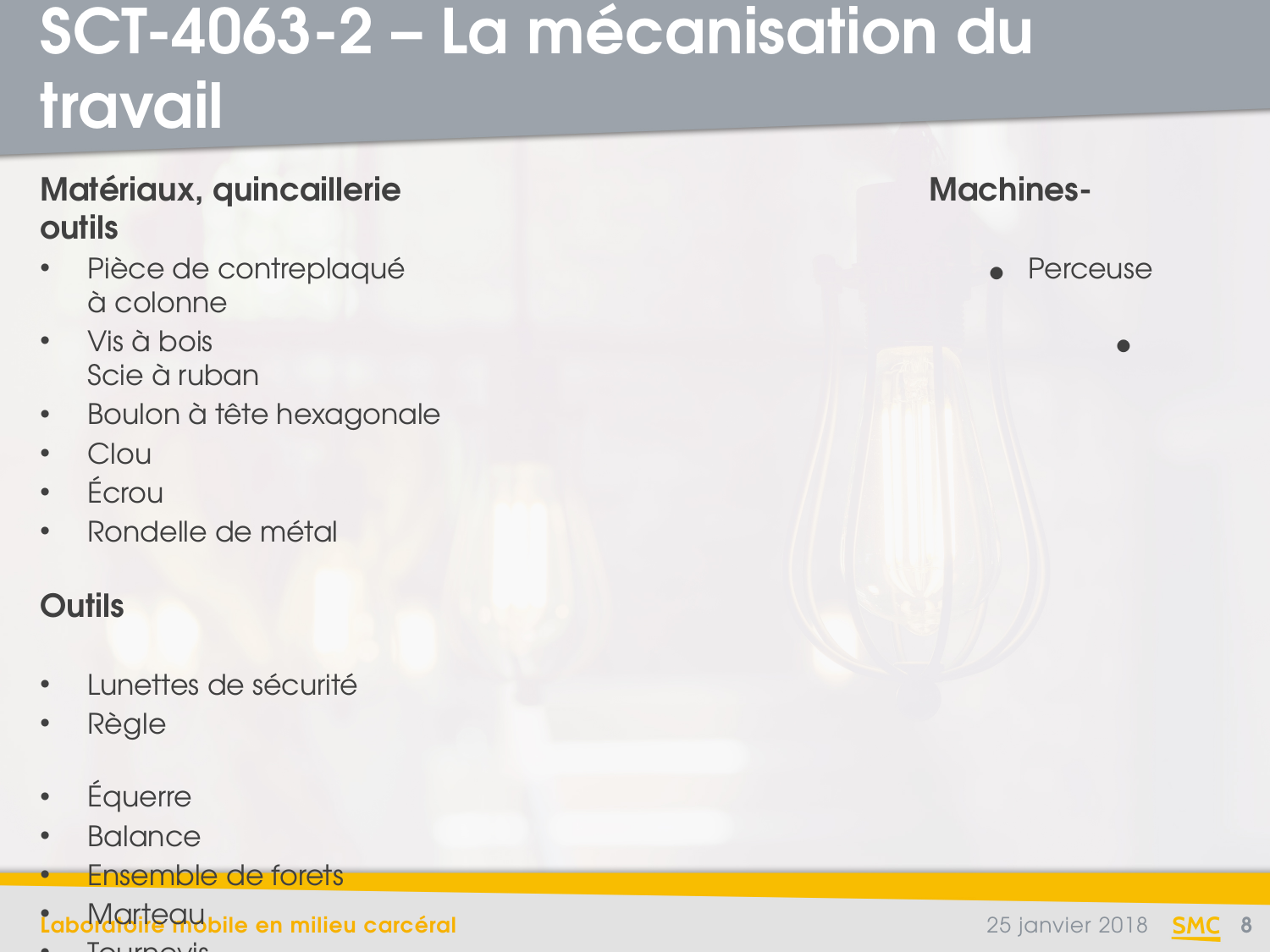

# SCT-4063-2 – La mécanisation du travail
Matériaux, quincaillerie					Machines-outils
Pièce de contreplaqué					  ●   Perceuse à colonne
Vis à bois								  ●    Scie à ruban
Boulon à tête hexagonale
Clou
Écrou
Rondelle de métal

Outils
Lunettes de sécurité
Règle
Équerre
Balance
Ensemble de forets
Marteau
Tournevis
Clés mixtes
Pinces

Laboratoire mobile en milieu carcéral
25 janvier 2018
8